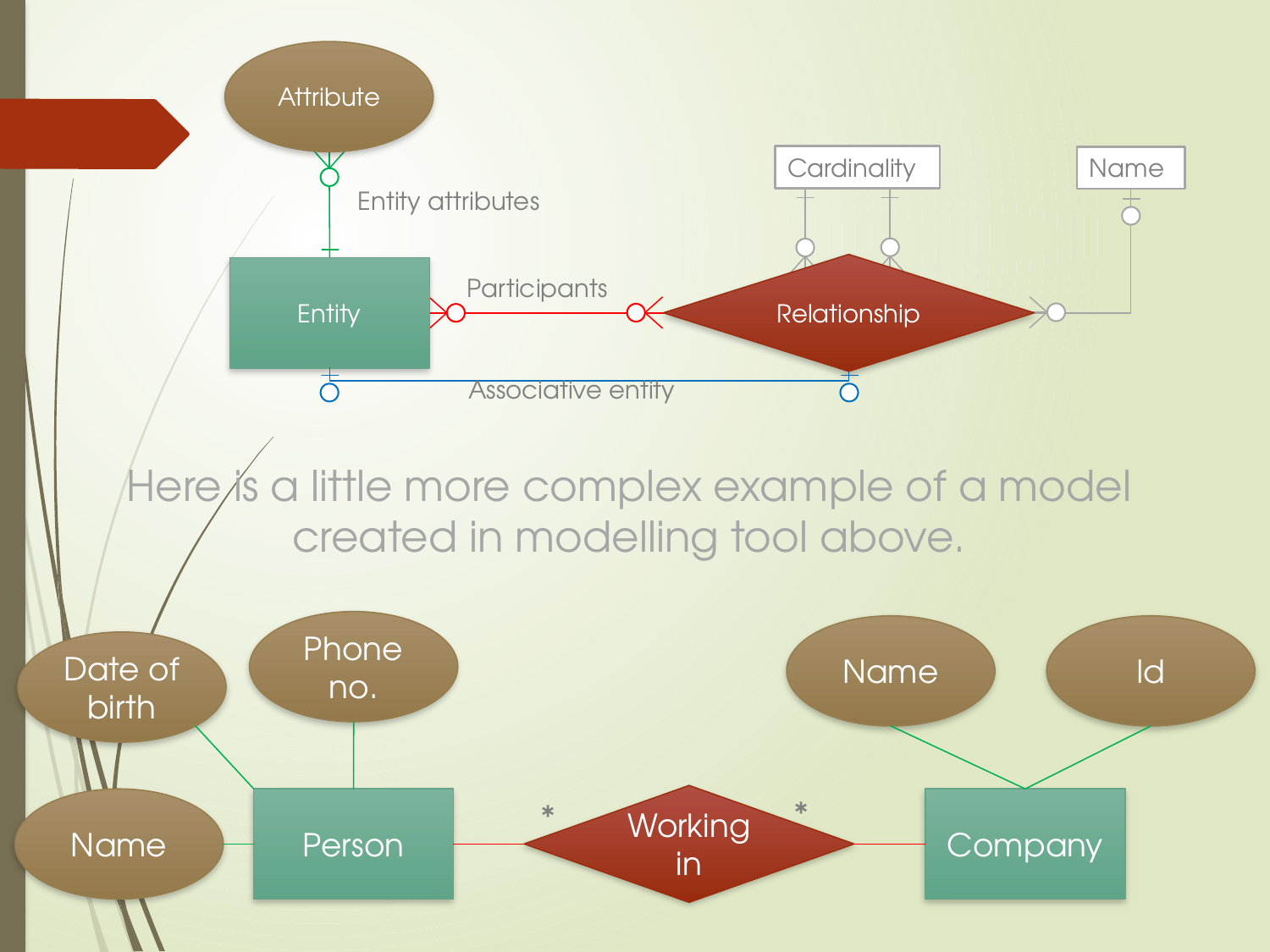

Attribute
Cardinality
Name

Entity attributes

Relationship
Entity
Participants

Associative entity

Here is a little more complex example of a model created in modelling tool above.
Phone no.
Name
Id
Date of birth
Working in
*
Company
Name
Person
*